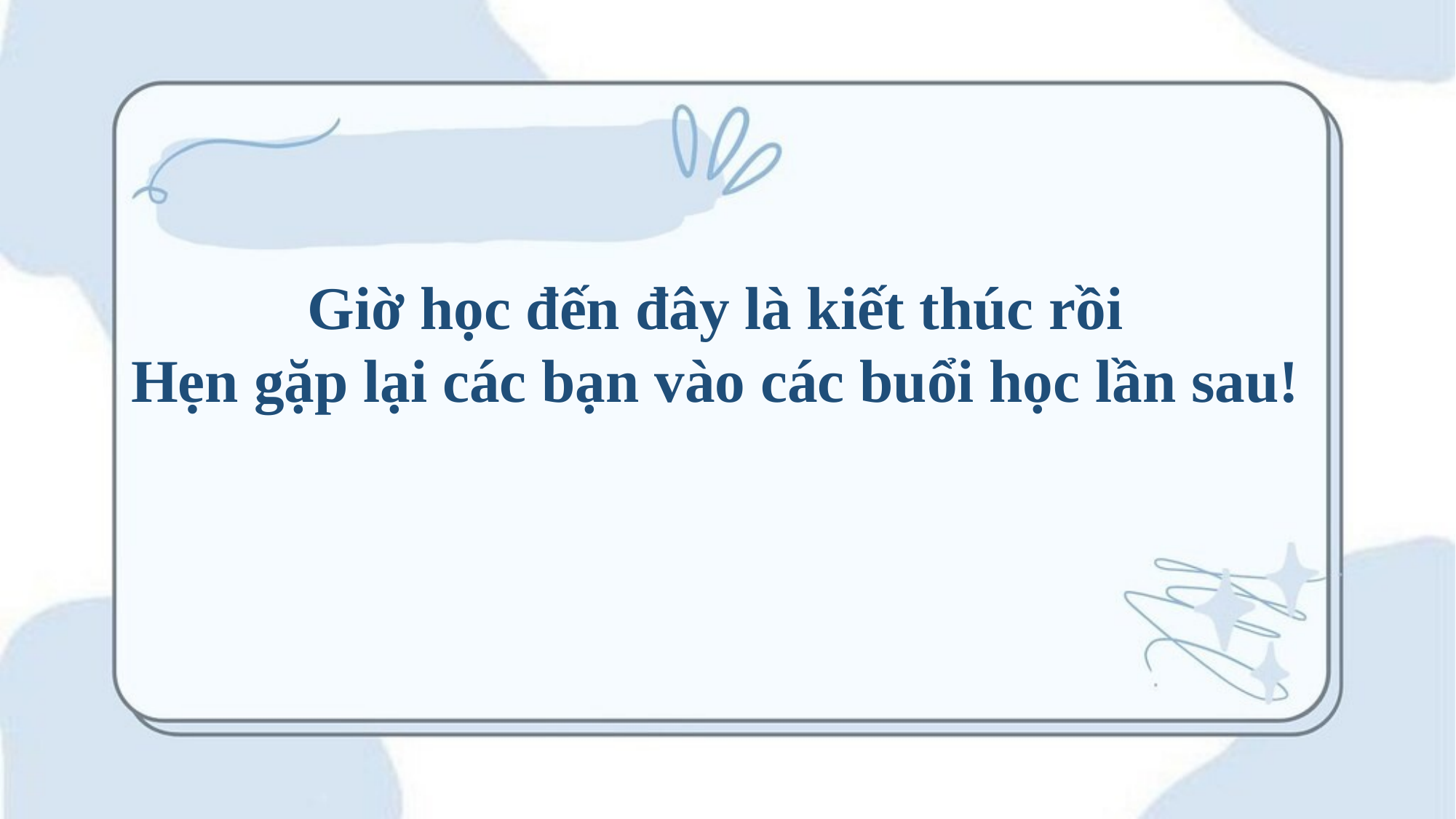

Giờ học đến đây là kiết thúc rồi
Hẹn gặp lại các bạn vào các buổi học lần sau!